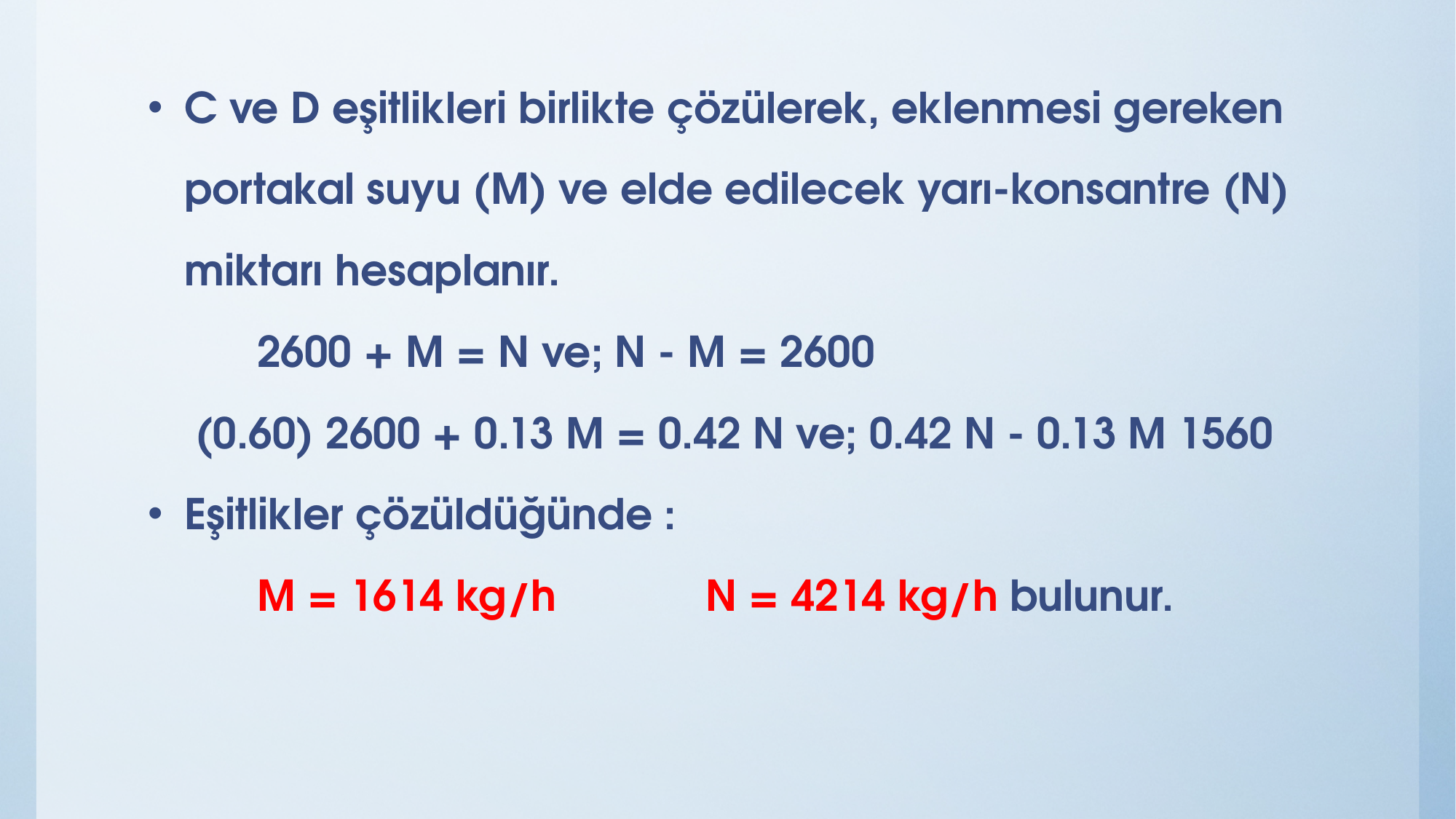

C ve D eşitlikleri birlikte çözülerek, eklenmesi gereken portakal suyu (M) ve elde edilecek yarı-konsantre (N) miktarı hesaplanır.
	2600 + M = N ve; N - M = 2600
(0.60) 2600 + 0.13 M = 0.42 N ve; 0.42 N - 0.13 M 1560
Eşitlikler çözüldüğünde :
	M = 1614 kg/h		 N = 4214 kg/h bulunur.